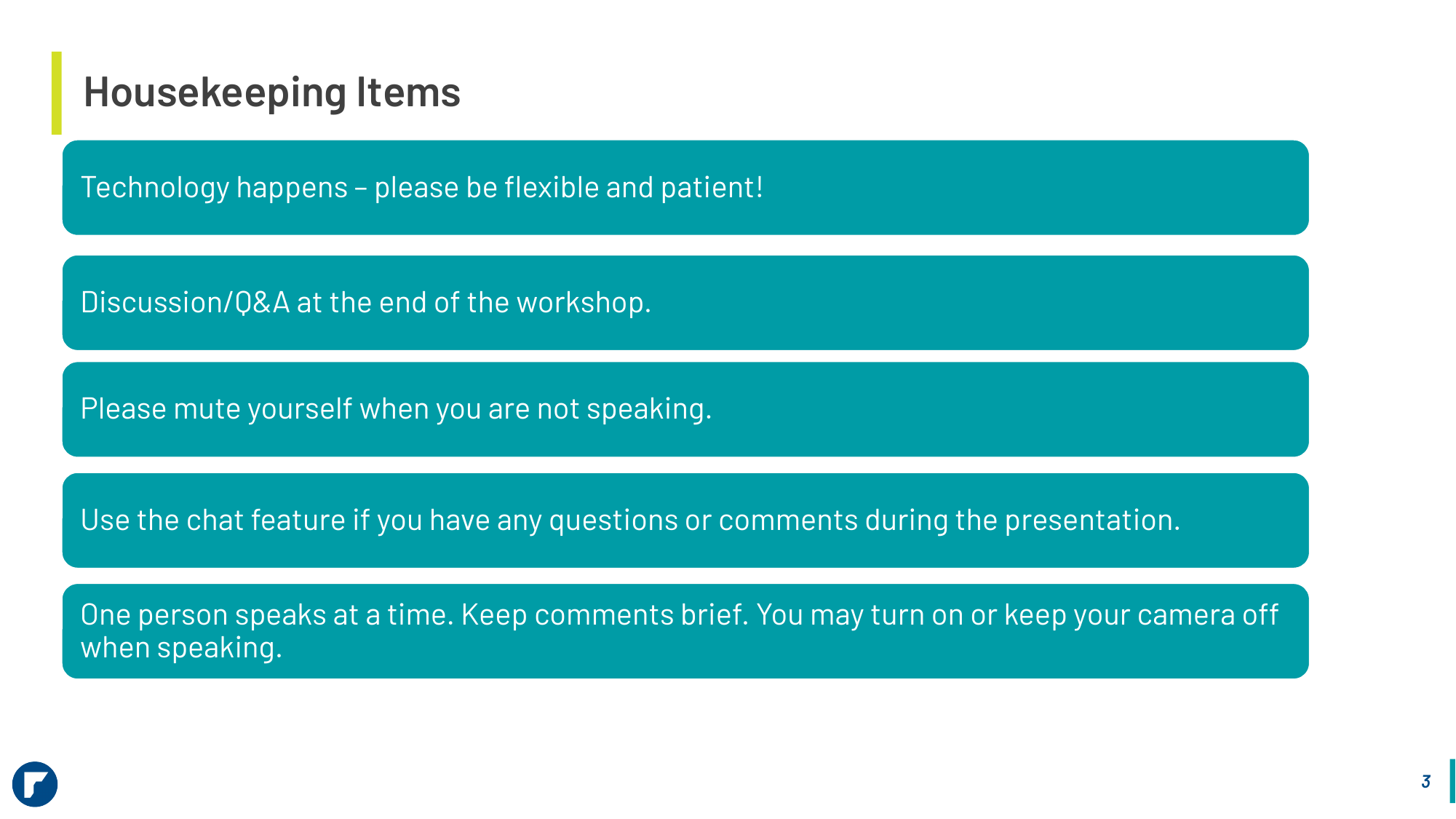

# Housekeeping Items
Technology happens – please be flexible and patient!
Discussion/Q&A at the end of the workshop.
Please mute yourself when you are not speaking.
Use the chat feature if you have any questions or comments during the presentation.
One person speaks at a time. Keep comments brief. You may turn on or keep your camera off when speaking.
3